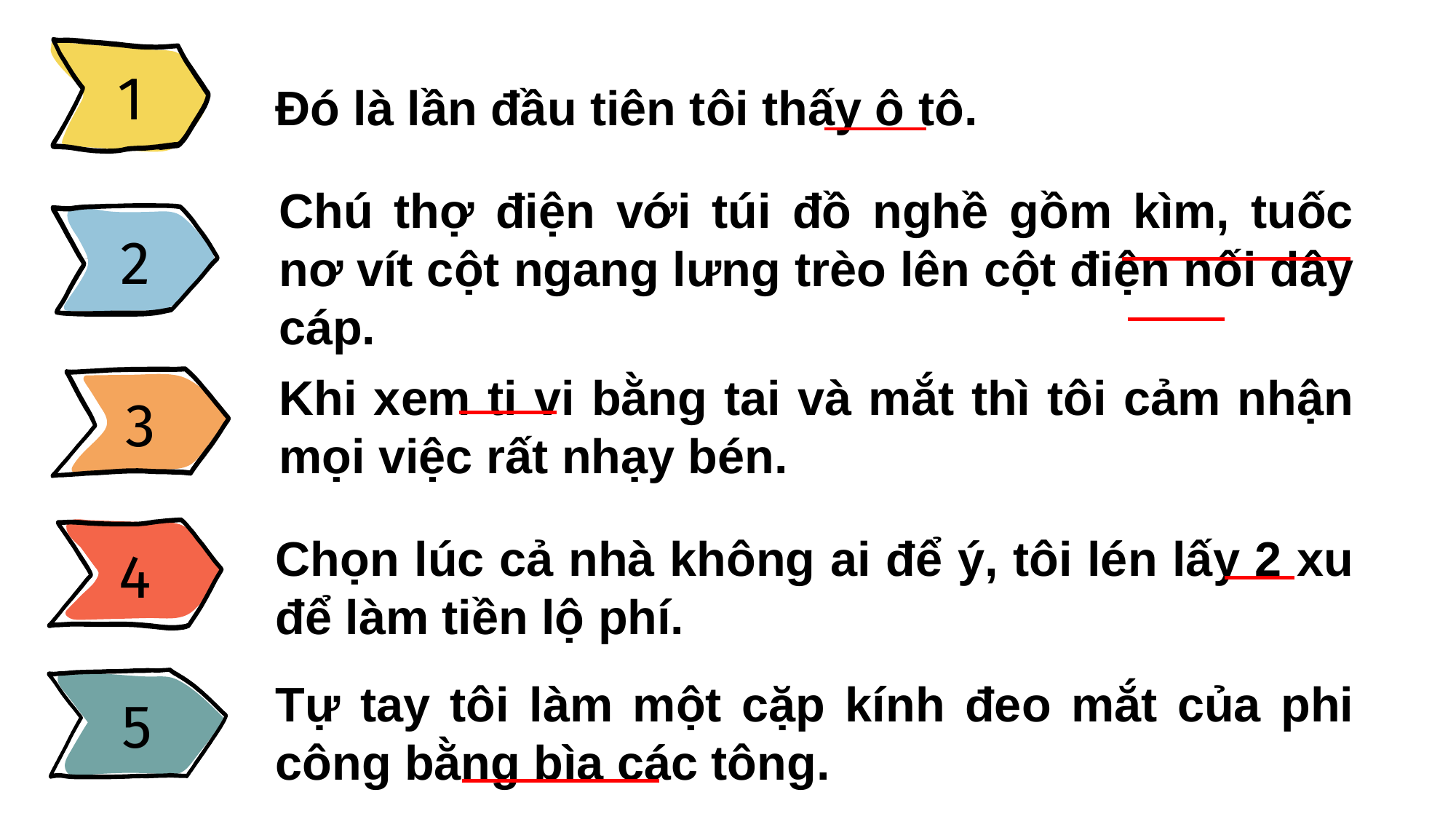

1

Đó là lần đầu tiên tôi thấy ô tô.
2

Chú thợ điện với túi đồ nghề gồm kìm, tuốc nơ vít cột ngang lưng trèo lên cột điện nối dây cáp.

3

Khi xem ti vi bằng tai và mắt thì tôi cảm nhận mọi việc rất nhạy bén.
4

Chọn lúc cả nhà không ai để ý, tôi lén lấy 2 xu để làm tiền lộ phí.
5

Tự tay tôi làm một cặp kính đeo mắt của phi công bằng bìa các tông.